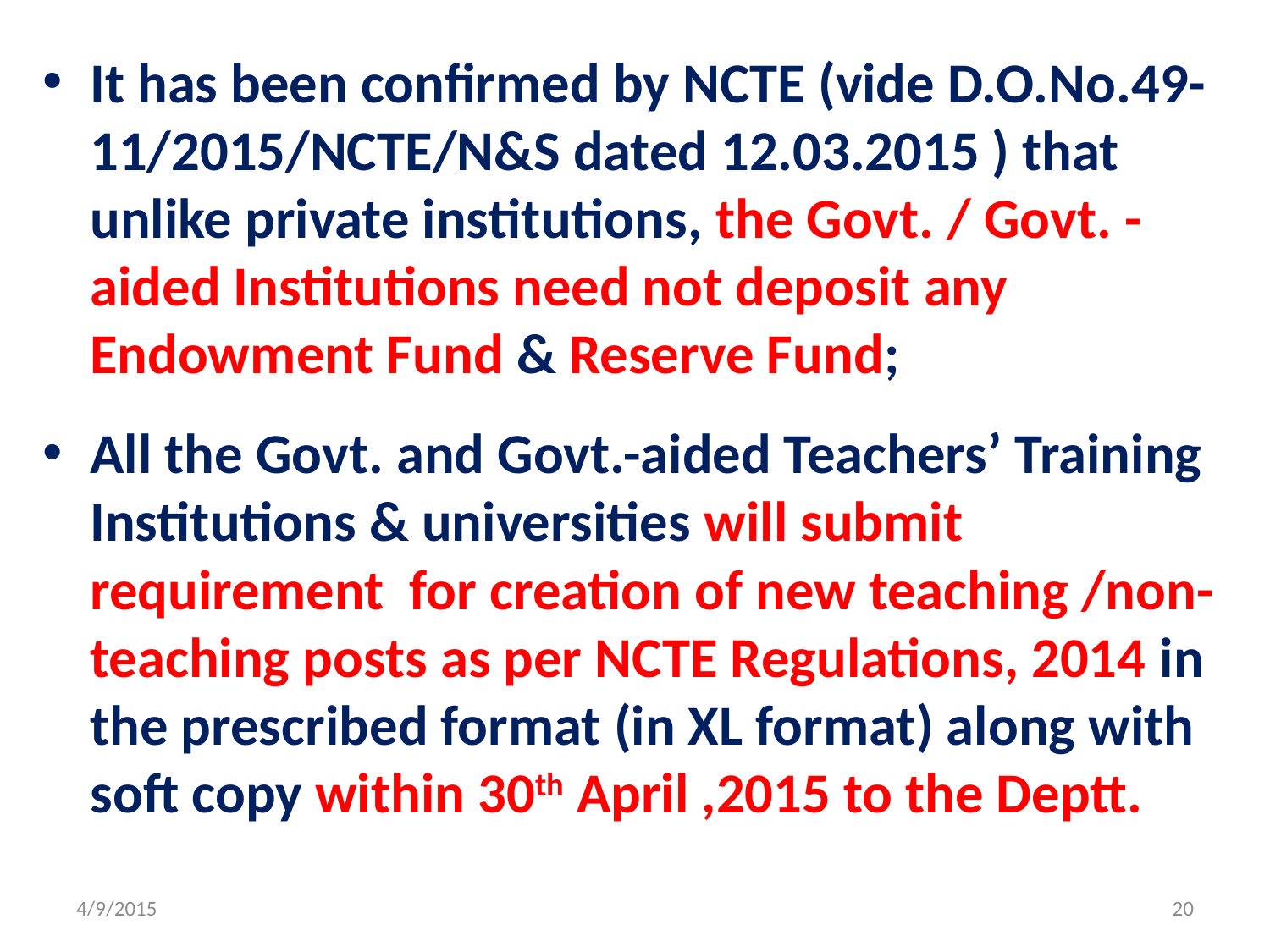

It has been confirmed by NCTE (vide D.O.No.49-11/2015/NCTE/N&S dated 12.03.2015 ) that unlike private institutions, the Govt. / Govt. -aided Institutions need not deposit any Endowment Fund & Reserve Fund;
All the Govt. and Govt.-aided Teachers’ Training Institutions & universities will submit requirement  for creation of new teaching /non-teaching posts as per NCTE Regulations, 2014 in the prescribed format (in XL format) along with soft copy within 30th April ,2015 to the Deptt.

4/9/2015
20